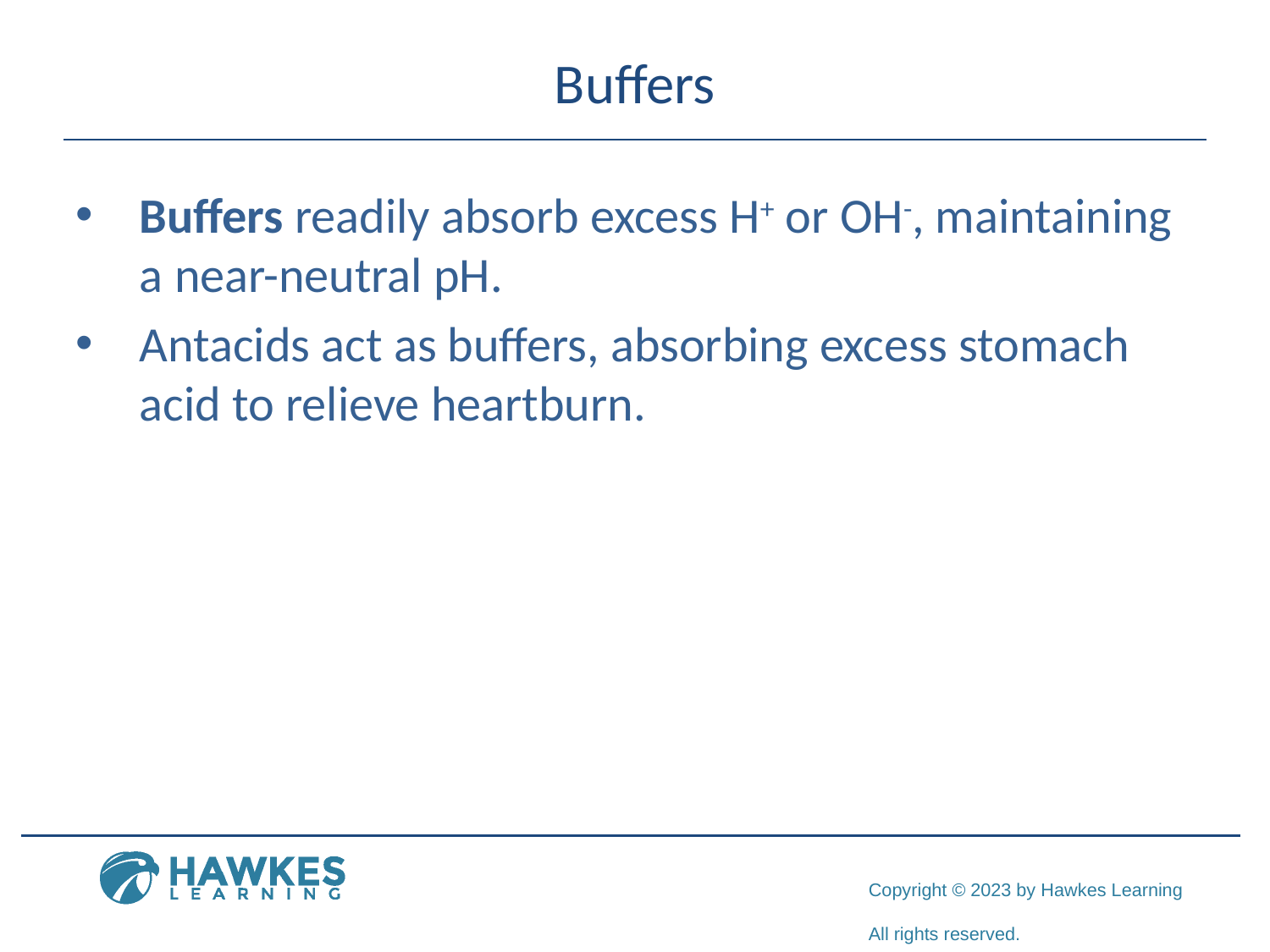

# Buffers
Buffers readily absorb excess H+ or OH-, maintaining a near-neutral pH.
Antacids act as buffers, absorbing excess stomach acid to relieve heartburn.